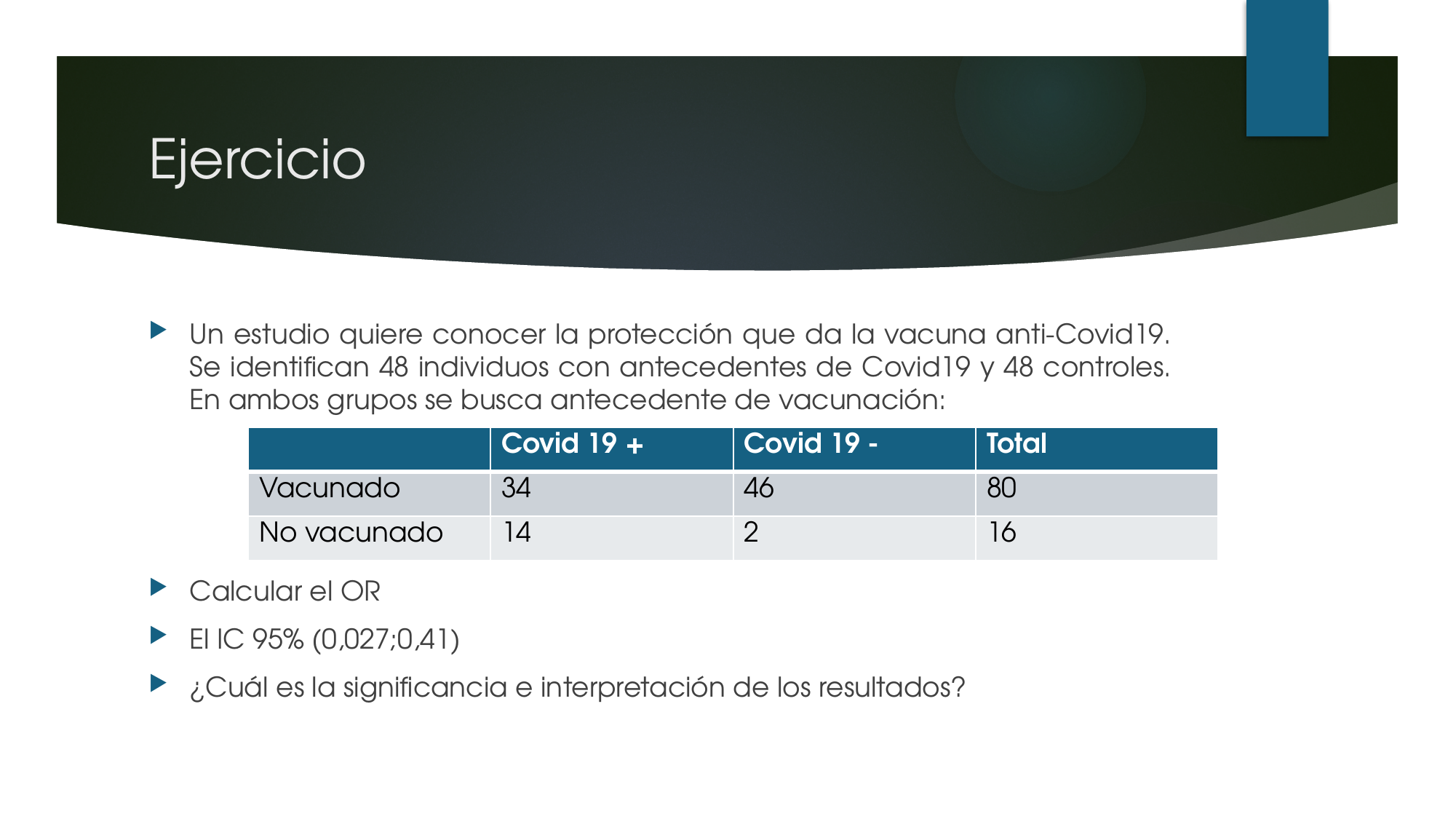

# Ejercicio
Un estudio quiere conocer la protección que da la vacuna anti-Covid19. Se identifican 48 individuos con antecedentes de Covid19 y 48 controles. En ambos grupos se busca antecedente de vacunación:

Calcular el OR
El IC 95% (0,027;0,41)
¿Cuál es la significancia e interpretación de los resultados?
|  | Covid 19 + | Covid 19 - | Total |
| --- | --- | --- | --- |
| Vacunado | 34 | 46 | 80 |
| No vacunado | 14 | 2 | 16 |